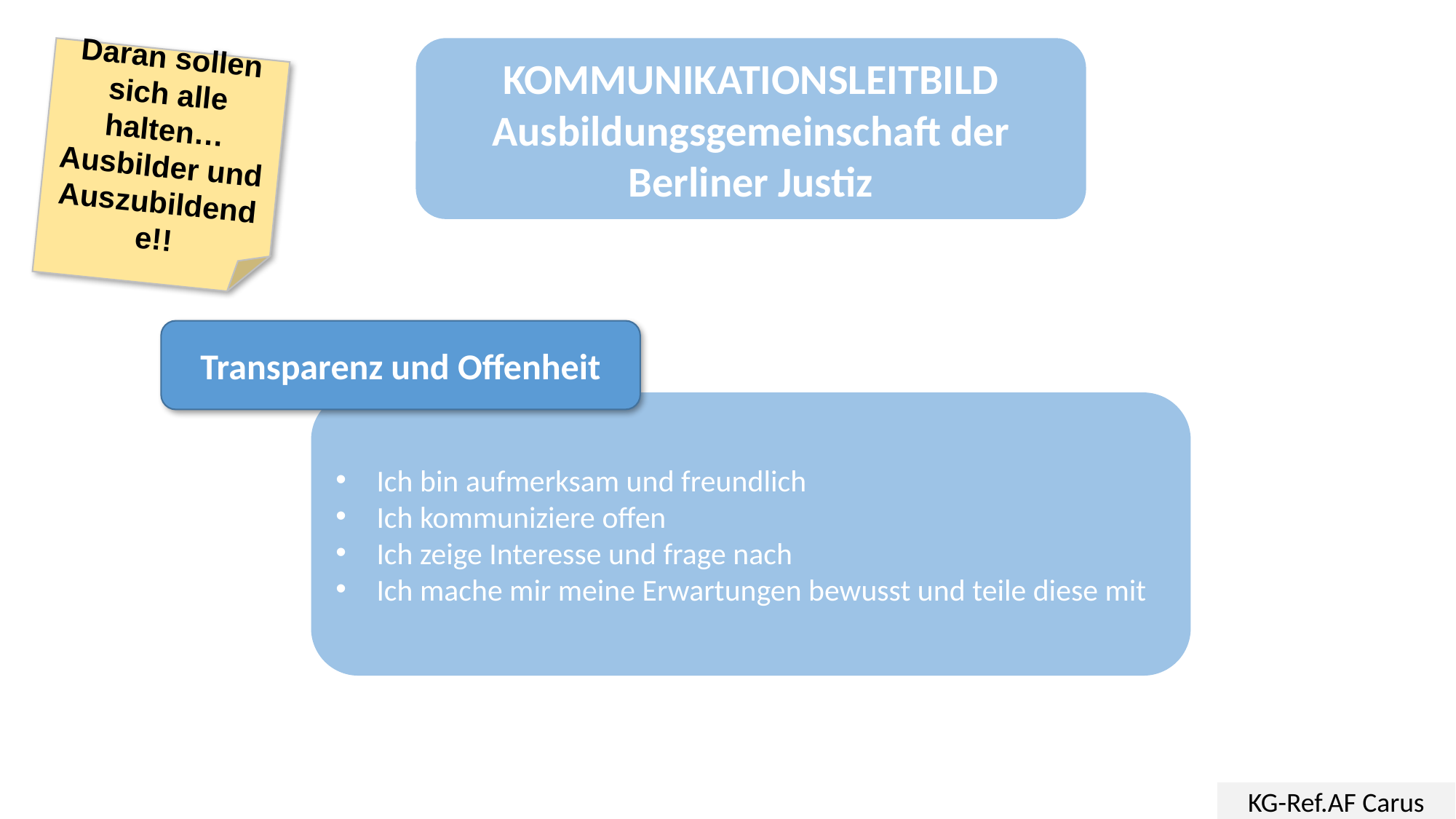

KOMMUNIKATIONSLEITBILD Ausbildungsgemeinschaft der Berliner Justiz
Daran sollen sich alle halten…
Ausbilder und Auszubildende!!
Transparenz und Offenheit
Ich bin aufmerksam und freundlich
Ich kommuniziere offen
Ich zeige Interesse und frage nach
Ich mache mir meine Erwartungen bewusst und teile diese mit
KG-Ref.AF Carus